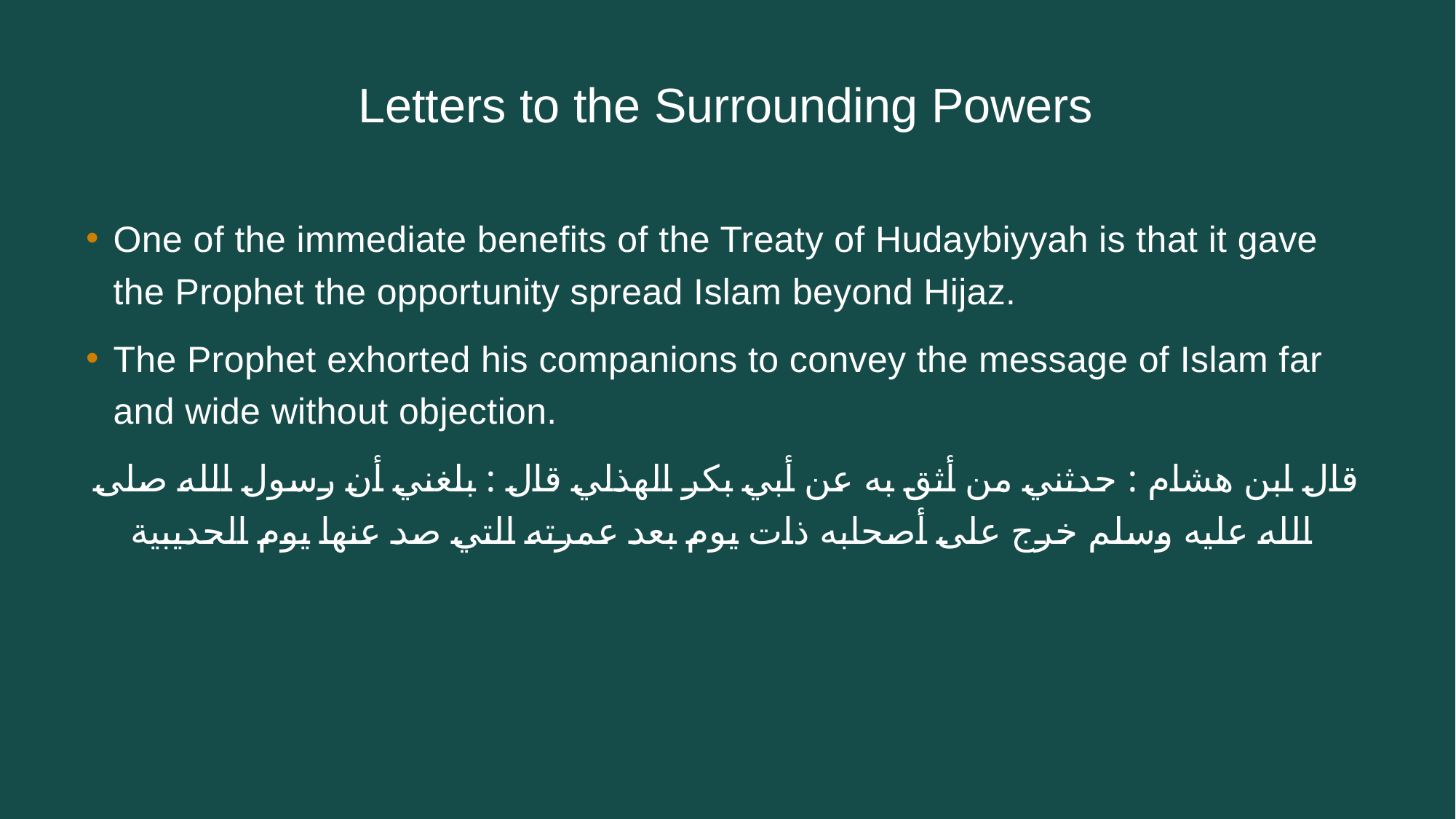

# Letters to the Surrounding Powers
One of the immediate benefits of the Treaty of Hudaybiyyah is that it gave the Prophet the opportunity spread Islam beyond Hijaz.
The Prophet exhorted his companions to convey the message of Islam far and wide without objection.
قال ابن هشام : حدثني من أثق به عن أبي بكر الهذلي قال : بلغني أن رسول الله صلى الله عليه وسلم خرج على أصحابه ذات يوم بعد عمرته التي صد عنها يوم الحديبية